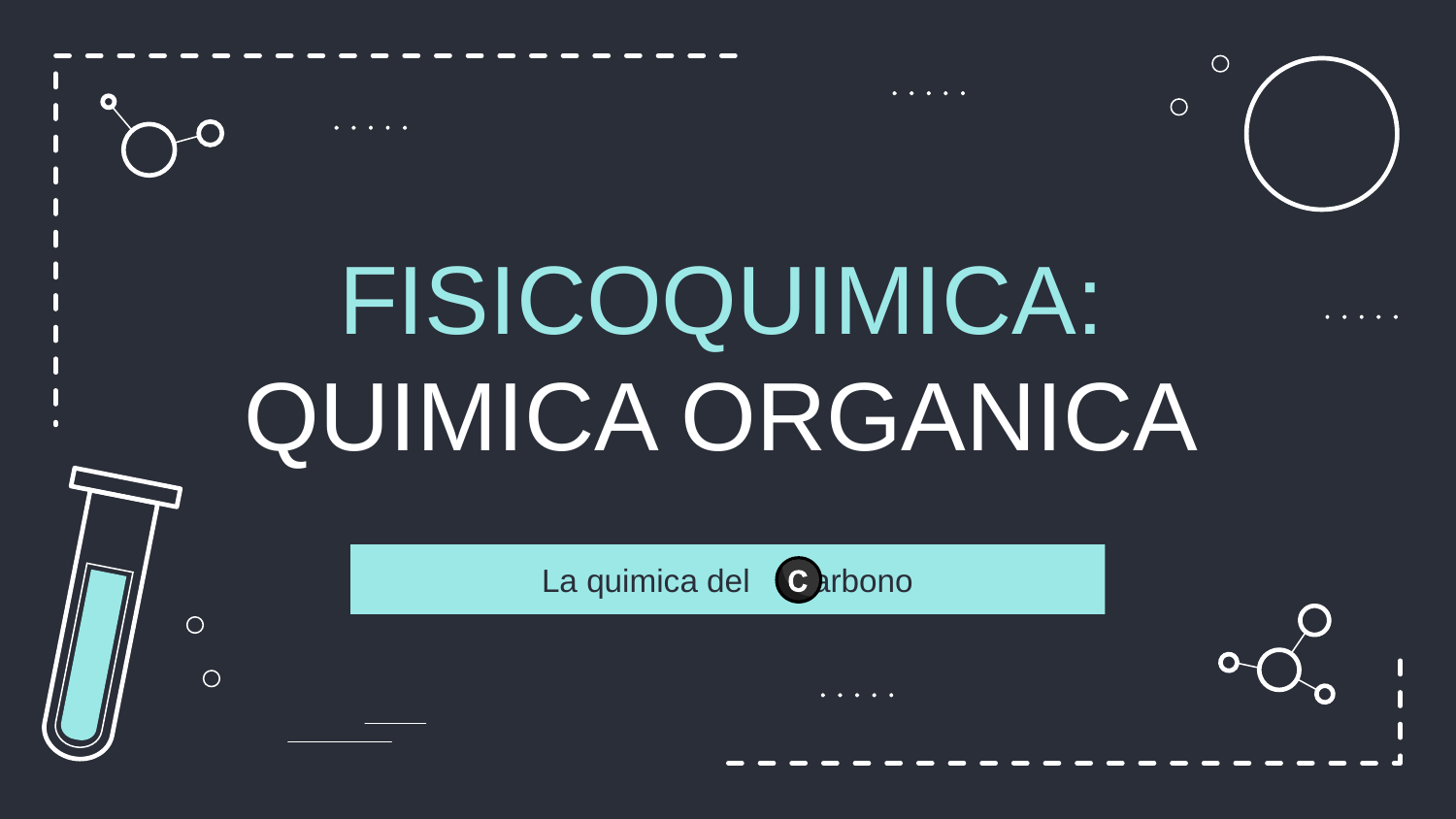

# FISICOQUIMICA: QUIMICA ORGANICA
La quimica del       arbono